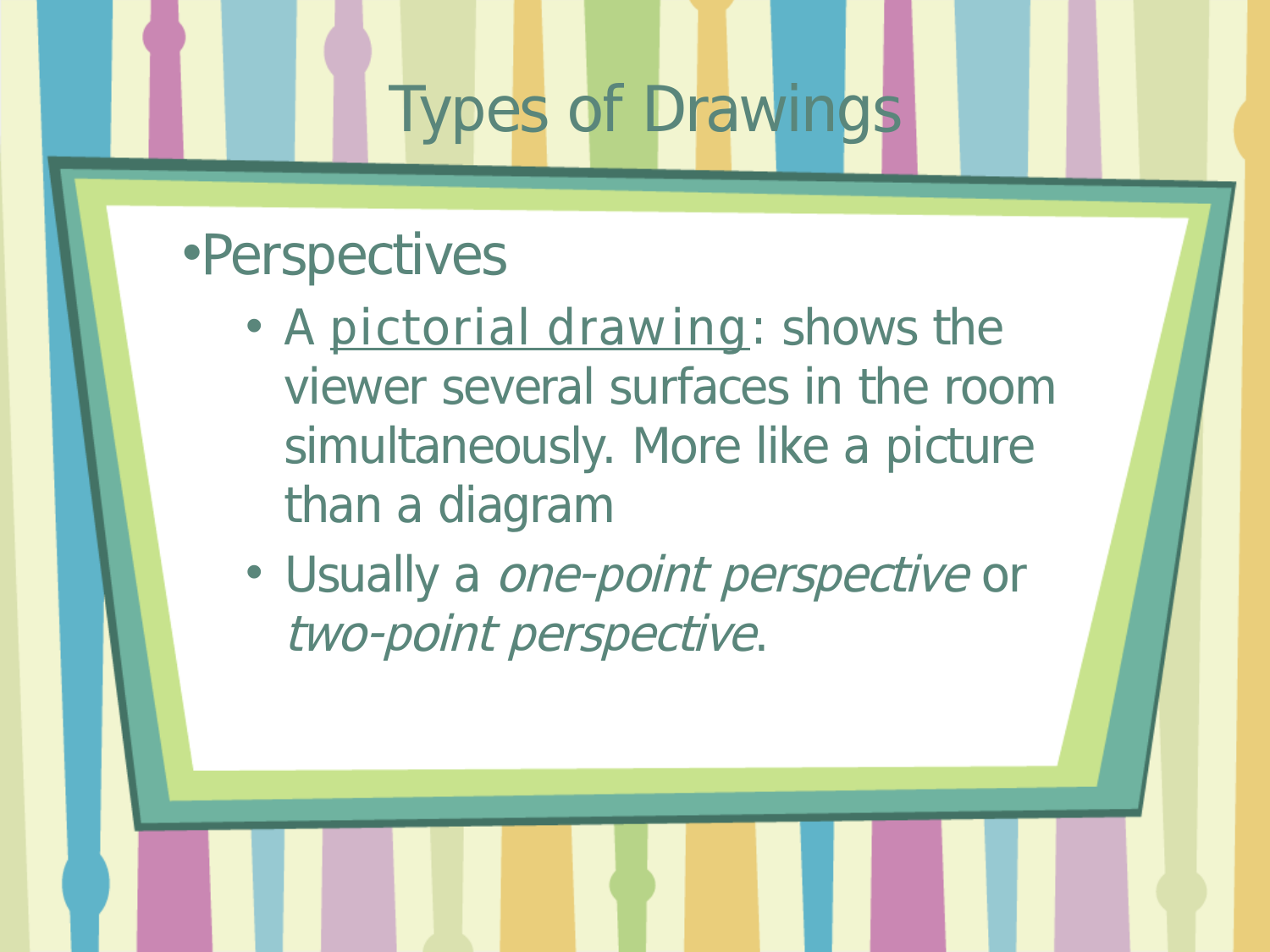

# Types of Drawings
Perspectives
A pictorial drawing: shows the viewer several surfaces in the room simultaneously. More like a picture than a diagram
Usually a one-point perspective or two-point perspective.